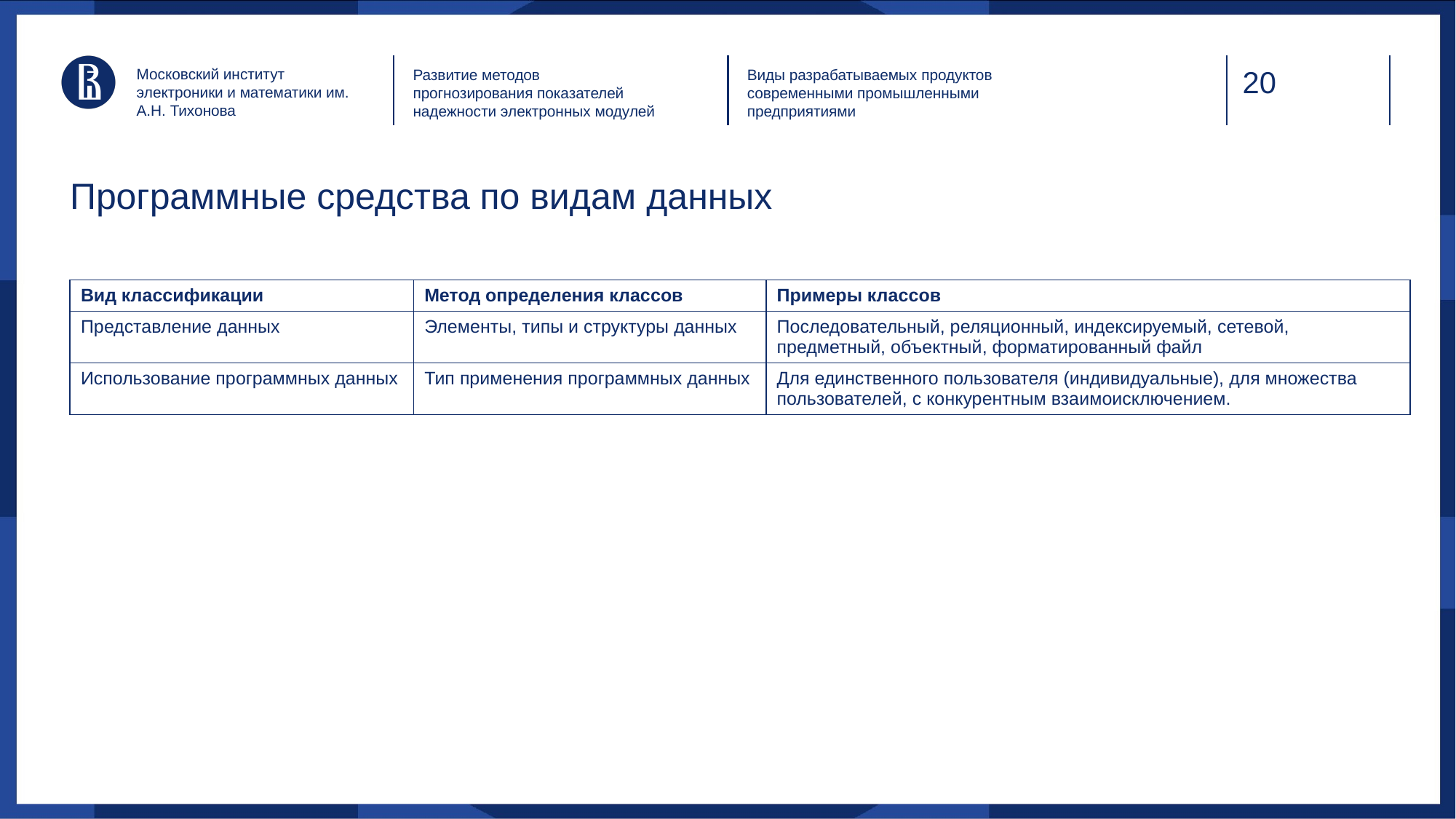

Московский институт электроники и математики им. А.Н. Тихонова

Развитие методов прогнозирования показателей надежности электронных модулей
Виды разрабатываемых продуктов современными промышленными предприятиями
# Программные средства по видам данных
| Вид классификации | Метод определения классов | Примеры классов |
| --- | --- | --- |
| Представление данных | Элемен­ты, типы и структуры данных | Последовательный, реляционный, индексируемый, сетевой, предметный, объектный, форматированный файл |
| Использование программных данных | Тип применения программных данных | Для единственного пользователя (индивидуальные), для множества пользователей, с конкурентным взаимоисключением. |